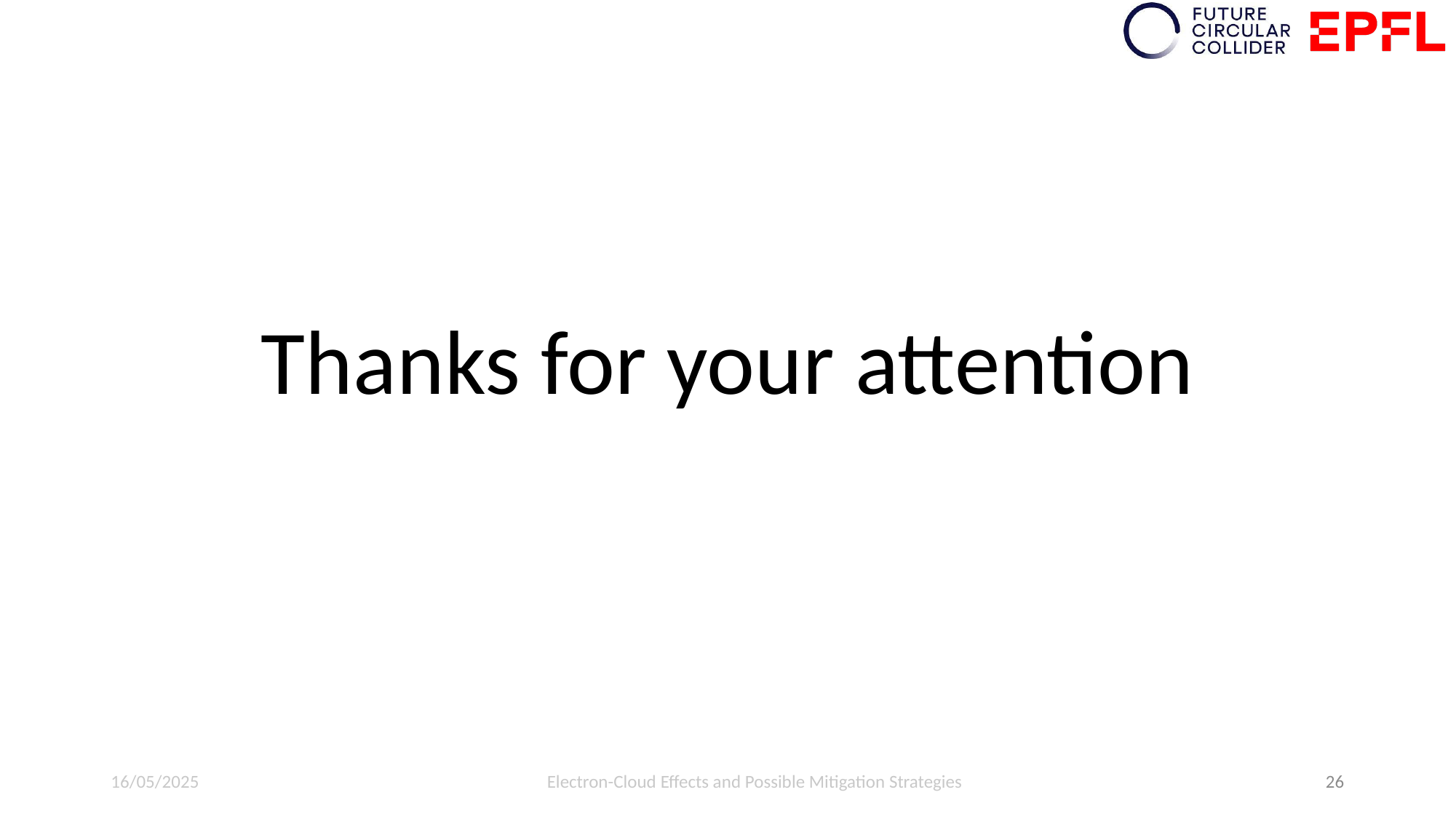

# Thanks for your attention
16/05/2025
Electron-Cloud Effects and Possible Mitigation Strategies
26